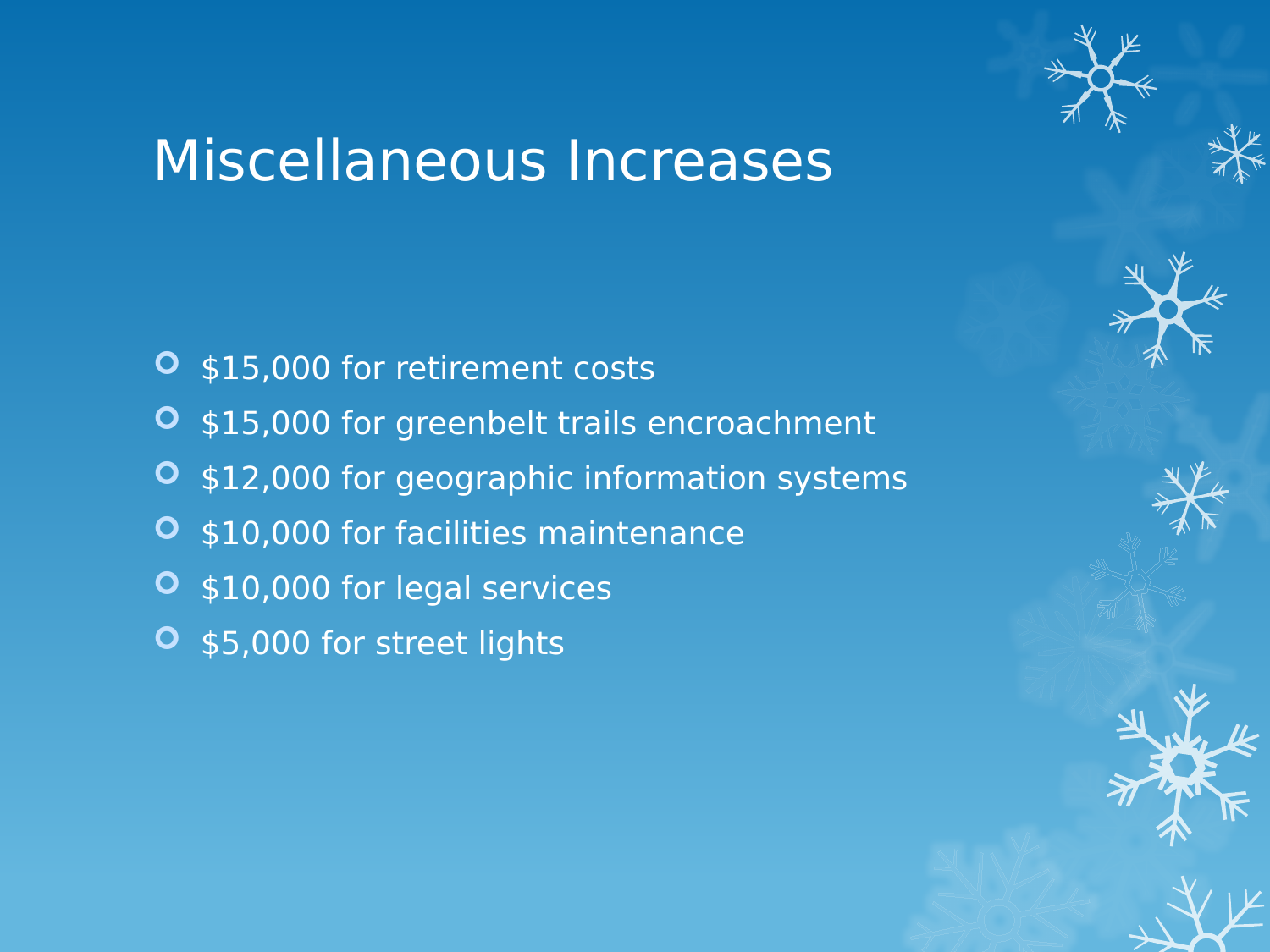

# Miscellaneous Increases
$15,000 for retirement costs
$15,000 for greenbelt trails encroachment
$12,000 for geographic information systems
$10,000 for facilities maintenance
$10,000 for legal services
$5,000 for street lights